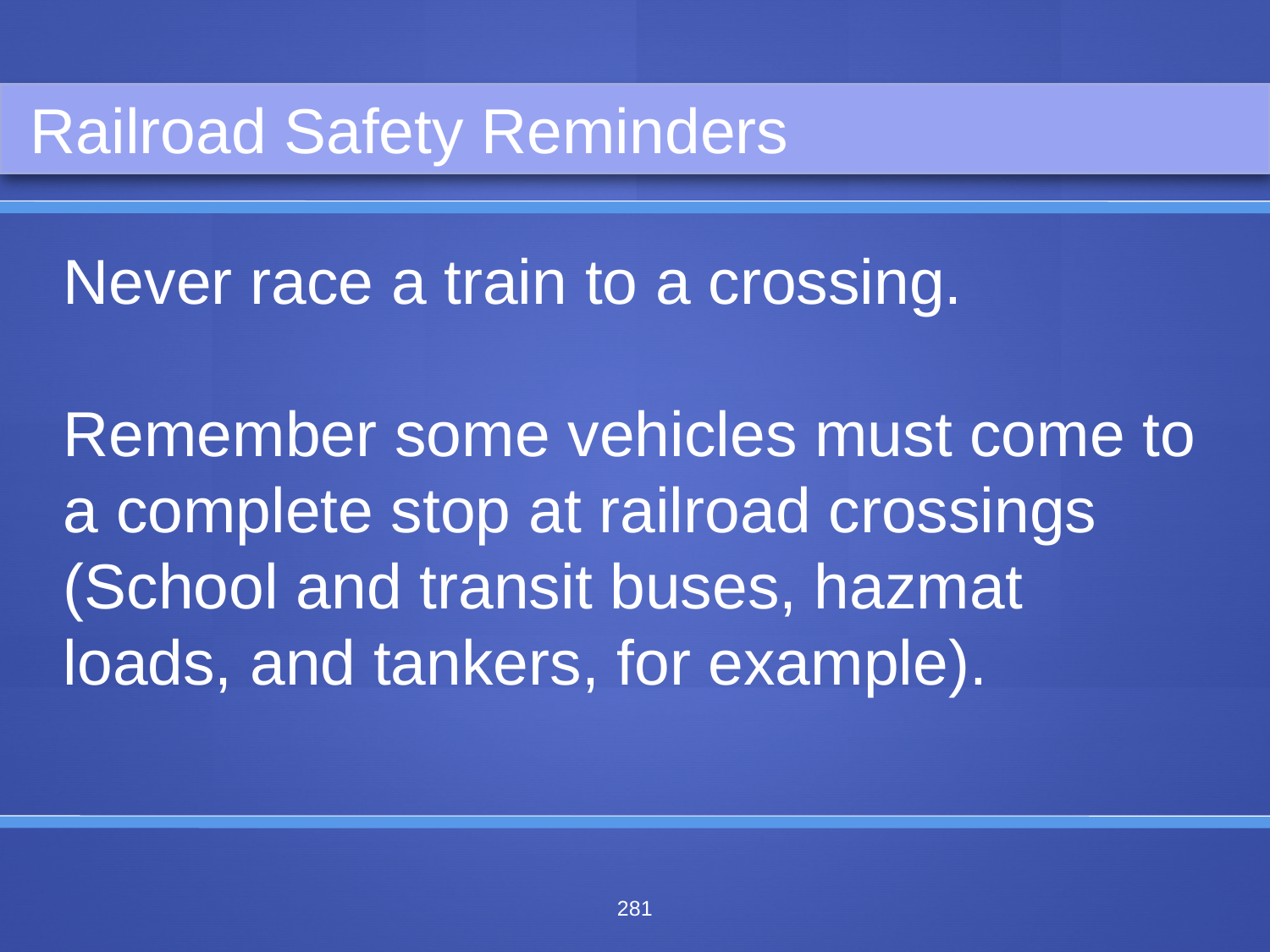

Railroad Safety Reminders
Never race a train to a crossing.

Remember some vehicles must come to a complete stop at railroad crossings (School and transit buses, hazmat loads, and tankers, for example).

281